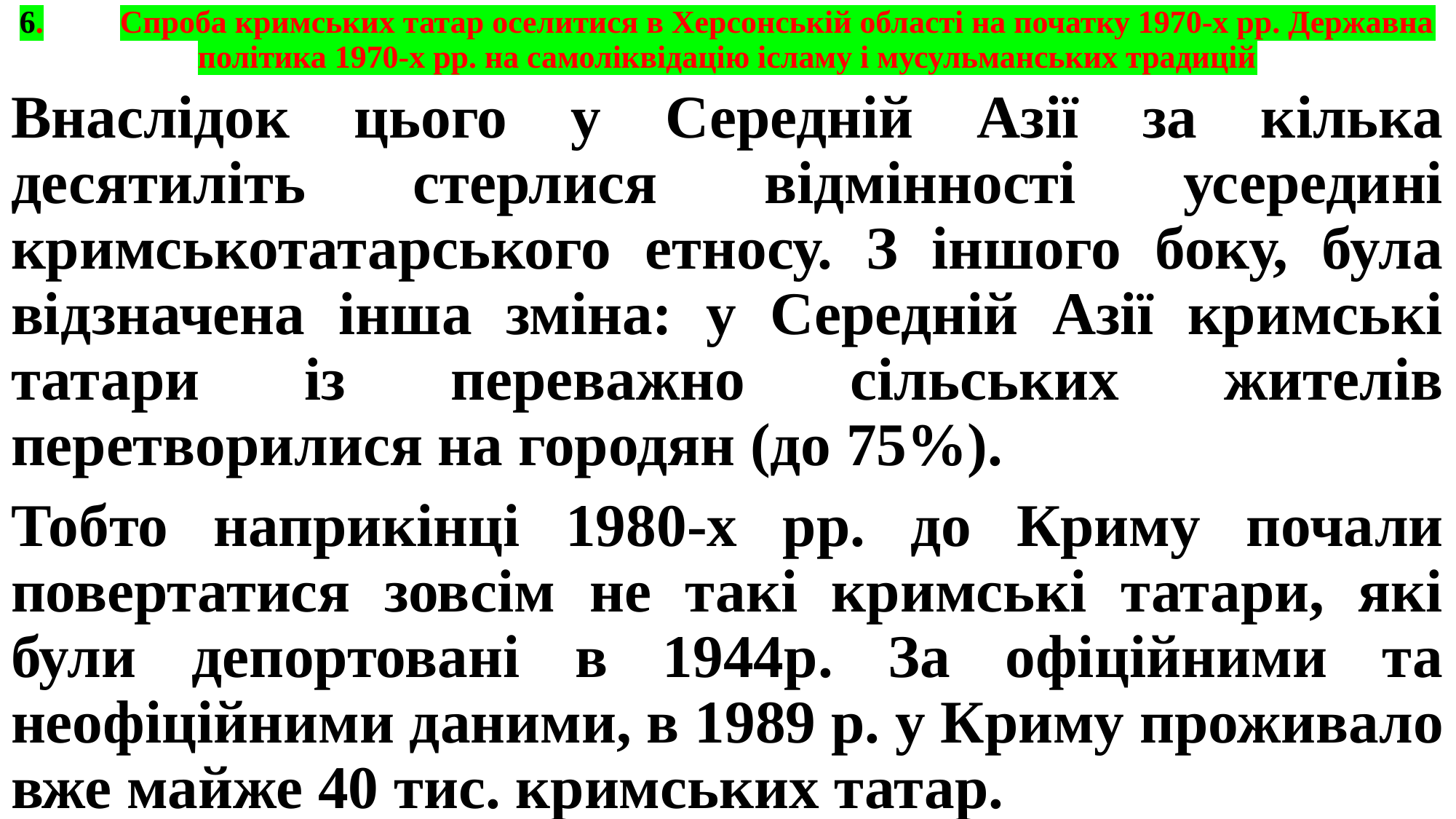

# 6.	Спроба кримських татар оселитися в Херсонській області на початку 1970-х рр. Державна політика 1970-х рр. на самоліквідацію ісламу і мусульманських традицій
Внаслідок цього у Середній Азії за кілька десятиліть стерлися відмінності усередині кримськотатарського етносу. З іншого боку, була відзначена інша зміна: у Середній Азії кримські татари із переважно сільських жителів перетворилися на городян (до 75%).
Тобто наприкінці 1980-х рр. до Криму почали повертатися зовсім не такі кримські татари, які були депортовані в 1944р. За офіційними та неофіційними даними, в 1989 р. у Криму проживало вже майже 40 тис. кримських татар.